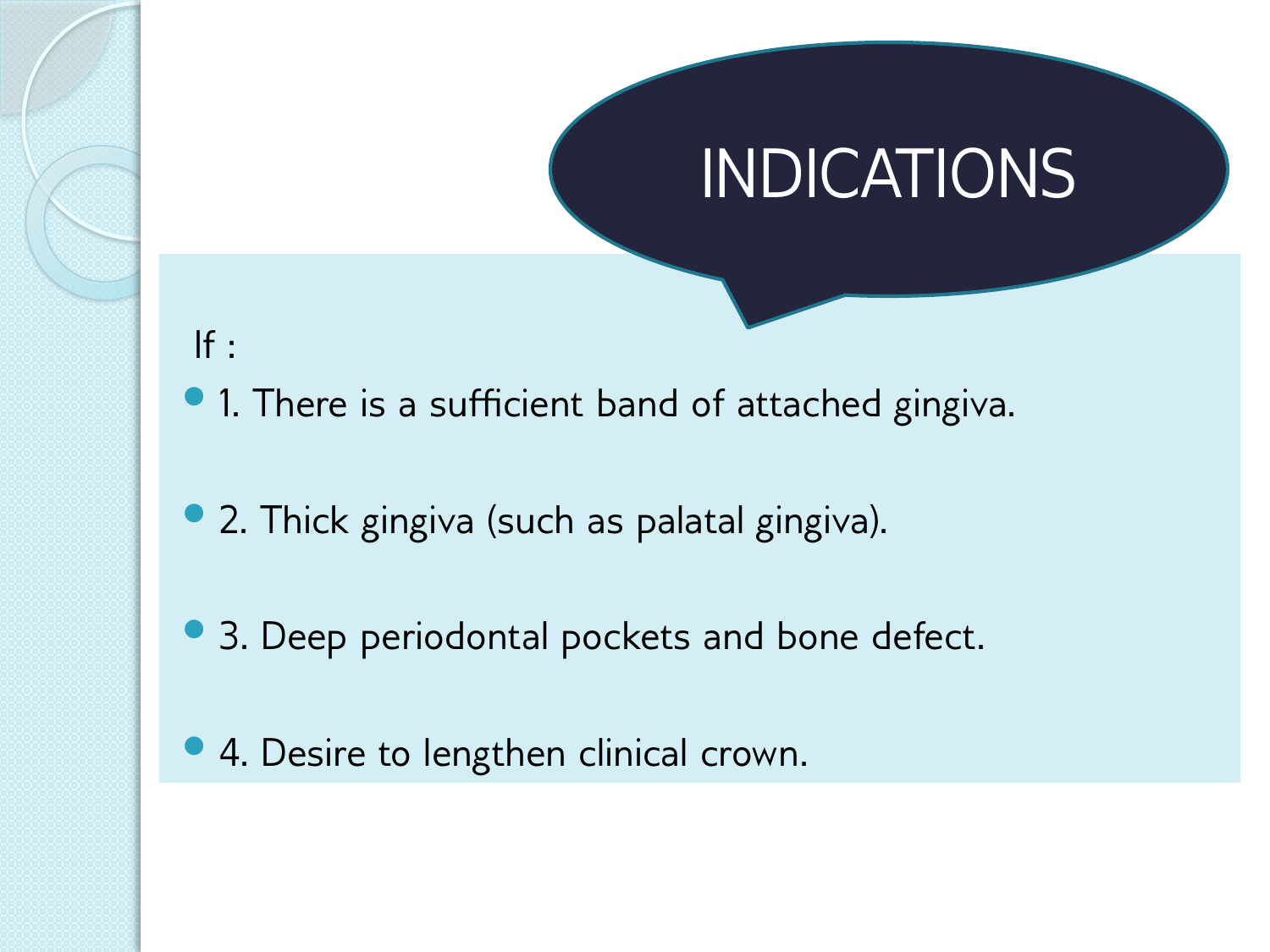

INDICATIONS

 If :
1. There is a sufficient band of attached gingiva.

2. Thick gingiva (such as palatal gingiva).

3. Deep periodontal pockets and bone defect.

4. Desire to lengthen clinical crown.